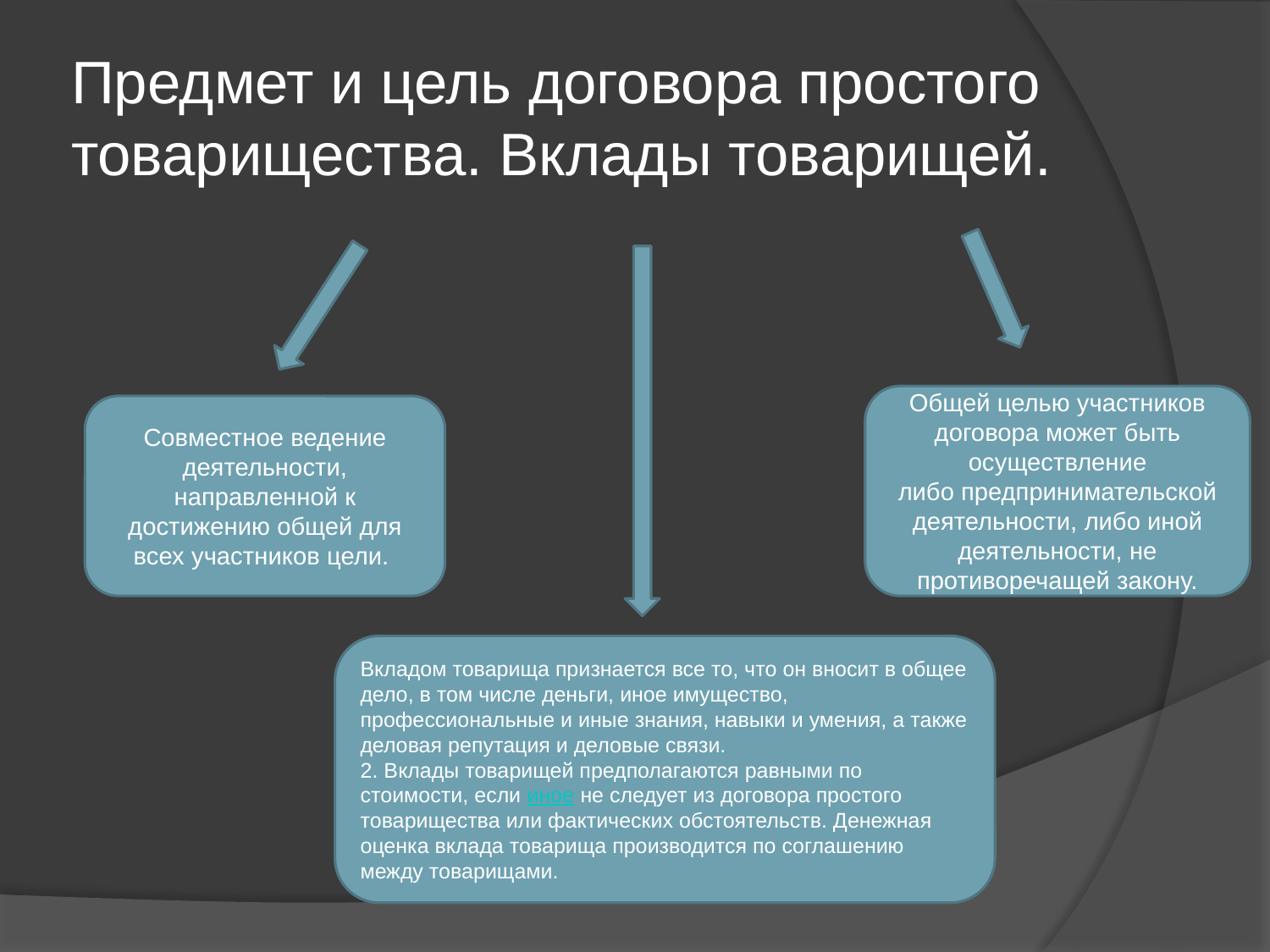

# Предмет и цель договора простого товарищества. Вклады товарищей.

Общей целью участников договора может быть осуществление либо предпринимательской деятельности, либо иной деятельности, не противоречащей закону.
Совместное ведение деятельности, направленной к достижению общей для всех участников цели.
Вкладом товарища признается все то, что он вносит в общее дело, в том числе деньги, иное имущество, профессиональные и иные знания, навыки и умения, а также деловая репутация и деловые связи.
2. Вклады товарищей предполагаются равными по стоимости, если иное не следует из договора простого товарищества или фактических обстоятельств. Денежная оценка вклада товарища производится по соглашению между товарищами.